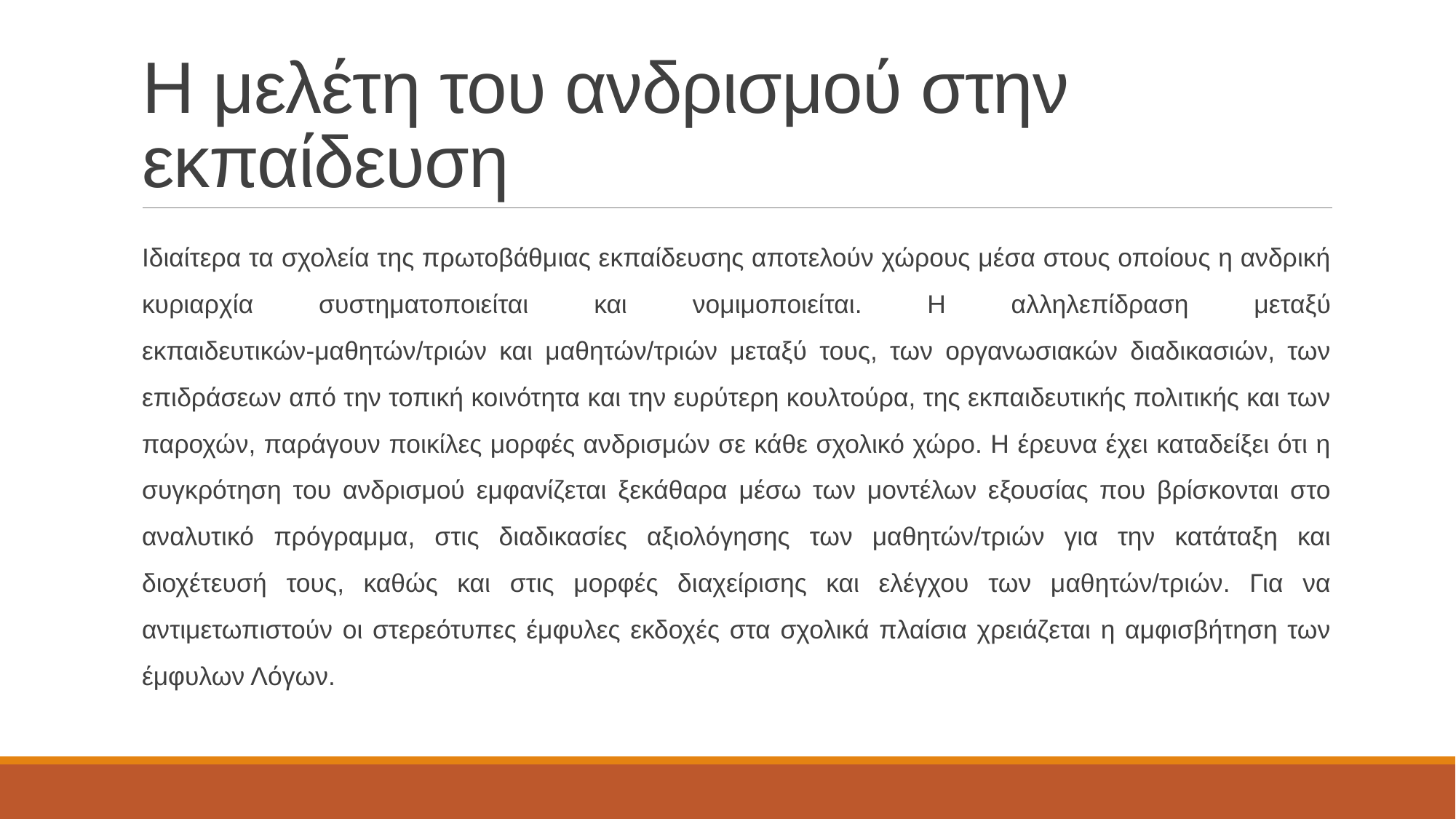

# Η μελέτη του ανδρισμού στην εκπαίδευση
Ιδιαίτερα τα σχολεία της πρωτοβάθμιας εκπαίδευσης αποτελούν χώρους μέσα στους οποίους η ανδρική κυριαρχία συστηματοποιείται και νομιμοποιείται. Η αλληλεπίδραση μεταξύ εκπαιδευτικών-μαθητών/τριών και μαθητών/τριών μεταξύ τους, των οργανωσιακών διαδικασιών, των επιδράσεων από την τοπική κοινότητα και την ευρύτερη κουλτούρα, της εκπαιδευτικής πολιτικής και των παροχών, παράγουν ποικίλες μορφές ανδρισμών σε κάθε σχολικό χώρο. Η έρευνα έχει καταδείξει ότι η συγκρότηση του ανδρισμού εμφανίζεται ξεκάθαρα μέσω των μοντέλων εξουσίας που βρίσκονται στο αναλυτικό πρόγραμμα, στις διαδικασίες αξιολόγησης των μαθητών/τριών για την κατάταξη και διοχέτευσή τους, καθώς και στις μορφές διαχείρισης και ελέγχου των μαθητών/τριών. Για να αντιμετωπιστούν οι στερεότυπες έμφυλες εκδοχές στα σχολικά πλαίσια χρειάζεται η αμφισβήτηση των έμφυλων Λόγων.